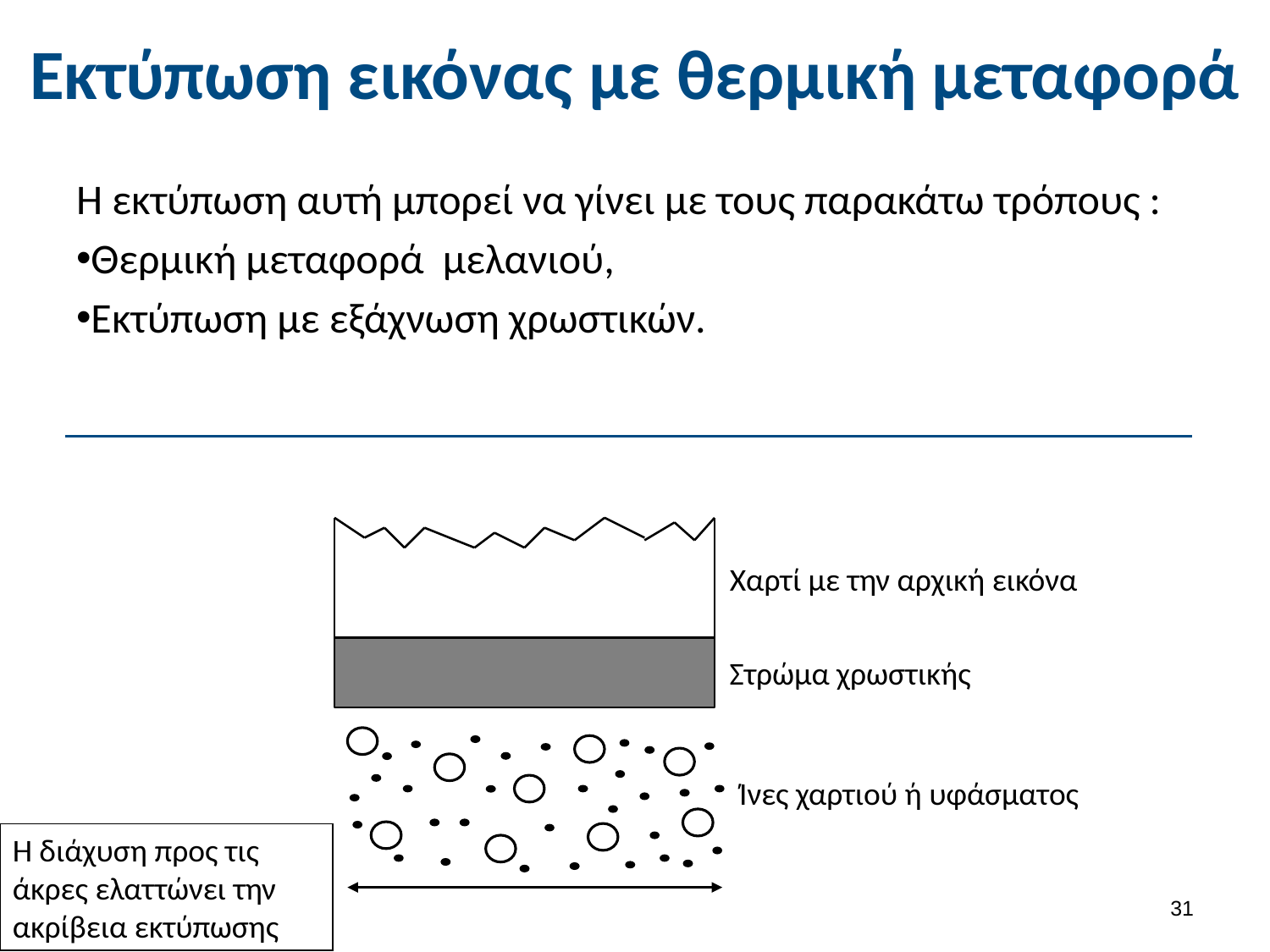

Εκτύπωση εικόνας με θερμική μεταφορά
Η εκτύπωση αυτή μπορεί να γίνει με τους παρακάτω τρόπους :
Θερμική μεταφορά  μελανιού,
Εκτύπωση με εξάχνωση χρωστικών.

Χαρτί με την αρχική εικόνα
Στρώμα χρωστικής

Ίνες χαρτιού ή υφάσματος

Η διάχυση προς τις άκρες ελαττώνει την ακρίβεια εκτύπωσης

31